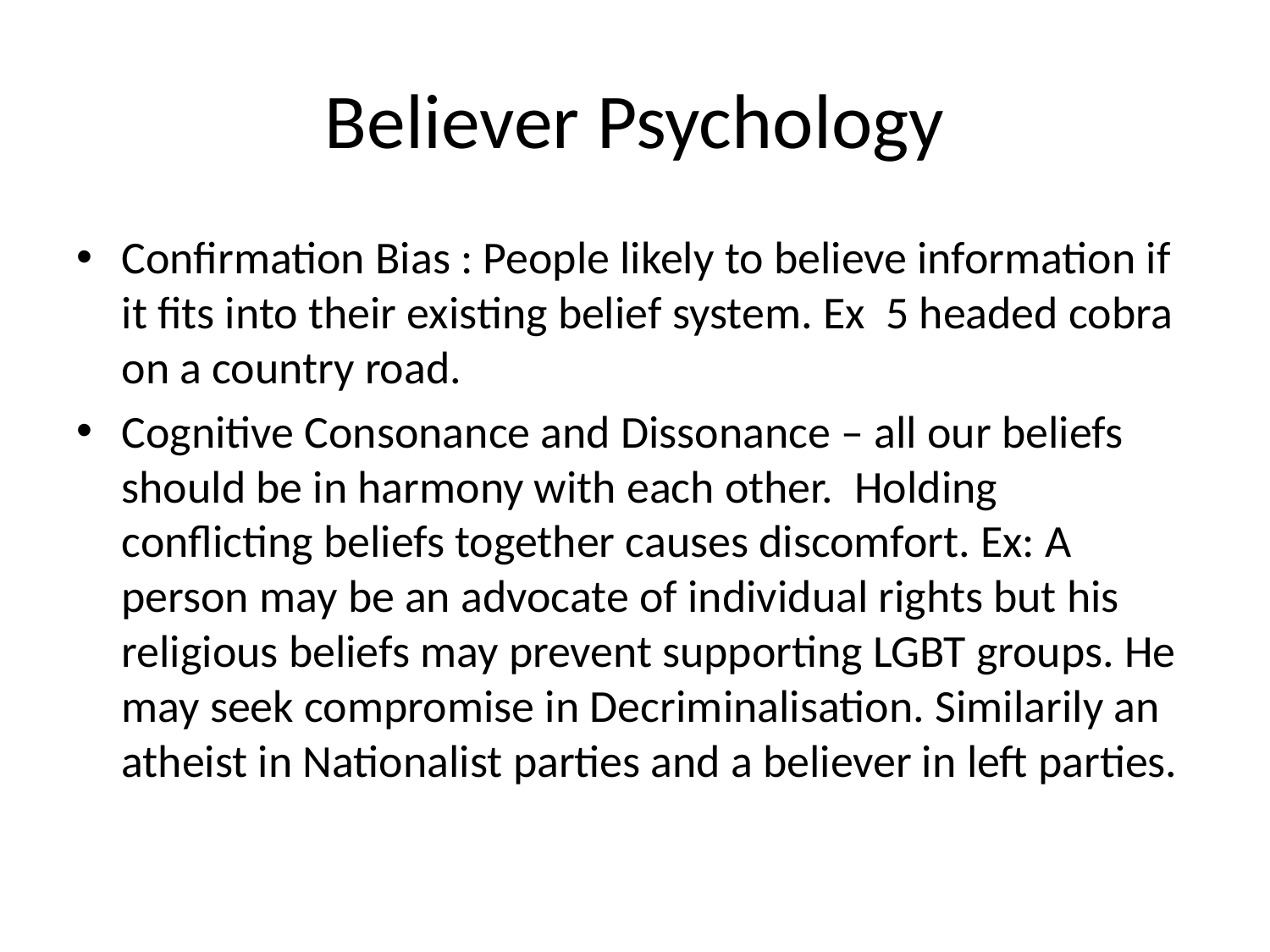

# Believer Psychology
Confirmation Bias : People likely to believe information if it fits into their existing belief system. Ex  5 headed cobra on a country road.
Cognitive Consonance and Dissonance – all our beliefs should be in harmony with each other.  Holding conflicting beliefs together causes discomfort. Ex: A person may be an advocate of individual rights but his religious beliefs may prevent supporting LGBT groups. He may seek compromise in Decriminalisation. Similarily an atheist in Nationalist parties and a believer in left parties.